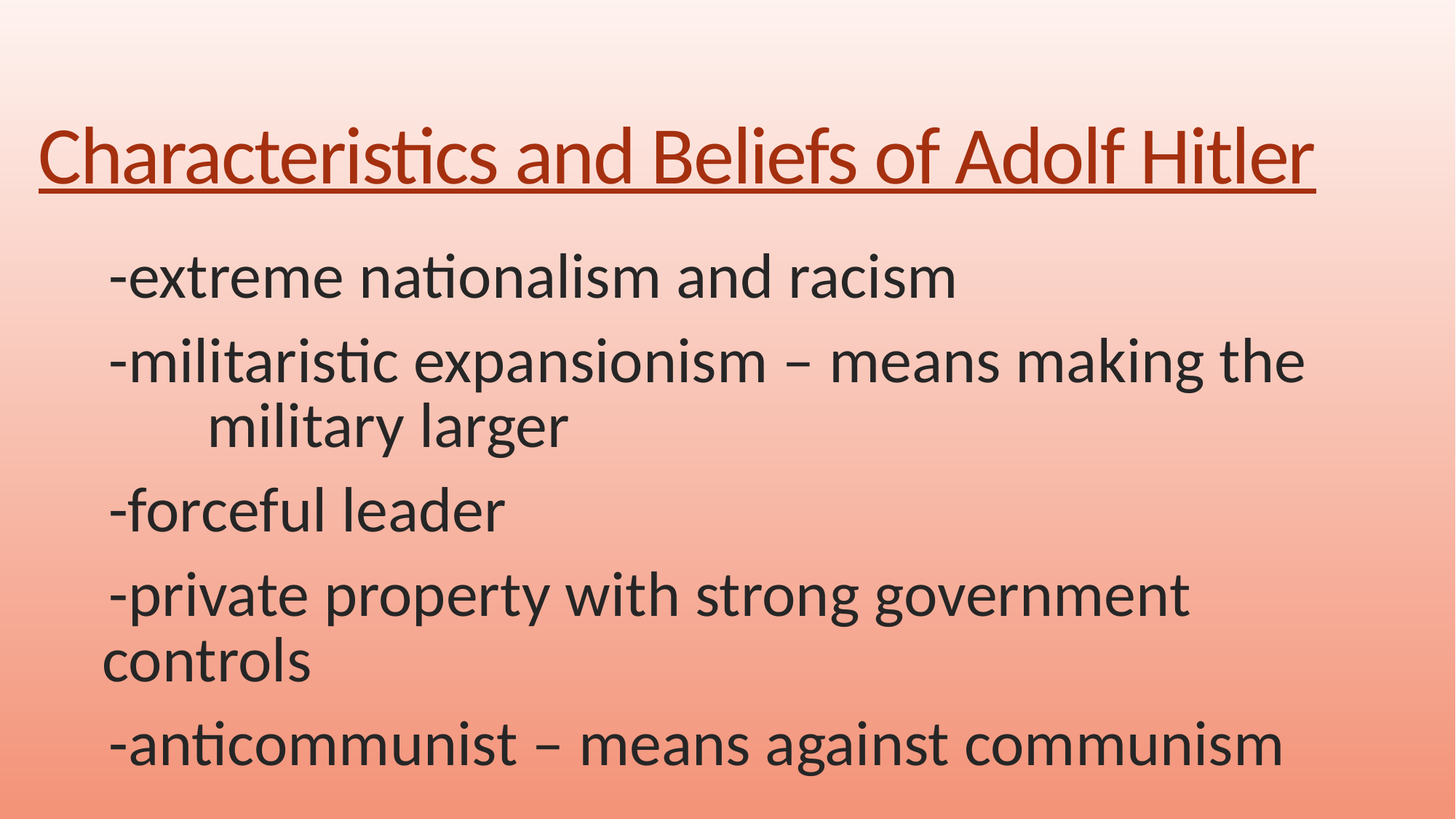

# Characteristics and Beliefs of Adolf Hitler
-extreme nationalism and racism
-militaristic expansionism – means making the 	military larger
-forceful leader
-private property with strong government controls
-anticommunist – means against communism